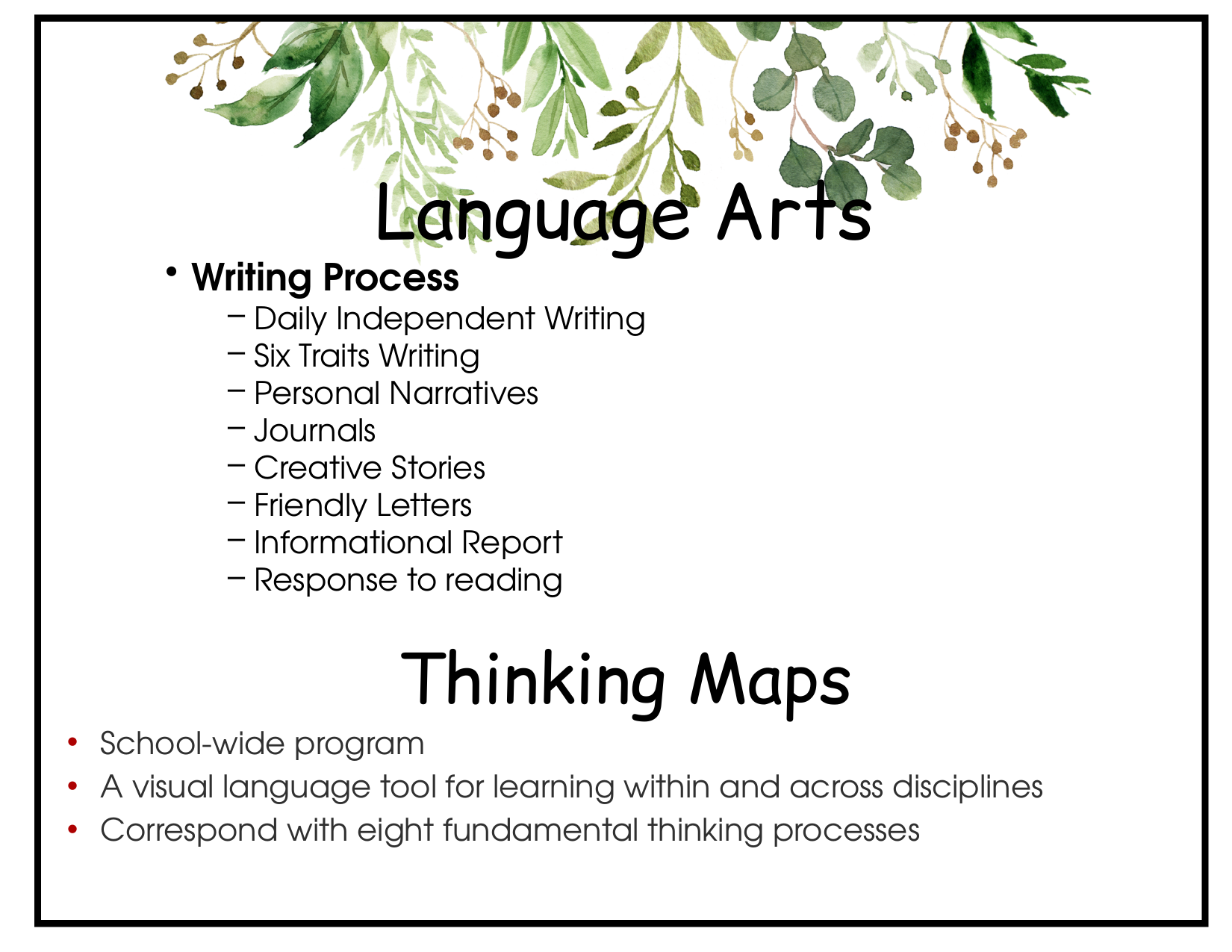

Language Arts
Writing Process
Daily Independent Writing
Six Traits Writing
Personal Narratives
Journals
Creative Stories
Friendly Letters
Informational Report
Response to reading

Thinking Maps
School-wide program
A visual language tool for learning within and across disciplines
Correspond with eight fundamental thinking processes